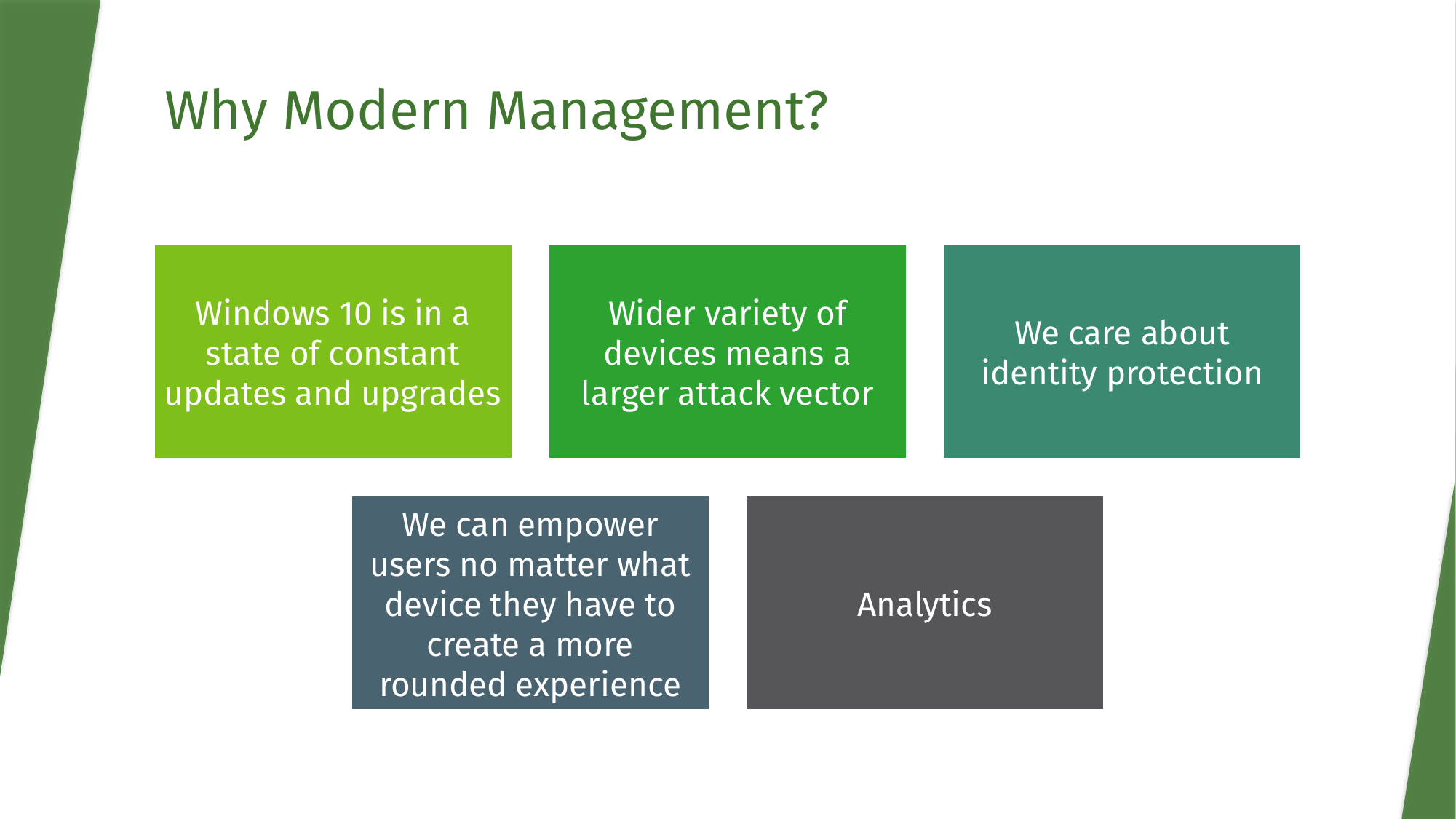

# Why Modern Management?
Windows 10 is in a state of constant updates and upgrades
Wider variety of devices means a larger attack vector
We care about identity protection
We can empower users no matter what device they have to create a more rounded experience
Analytics